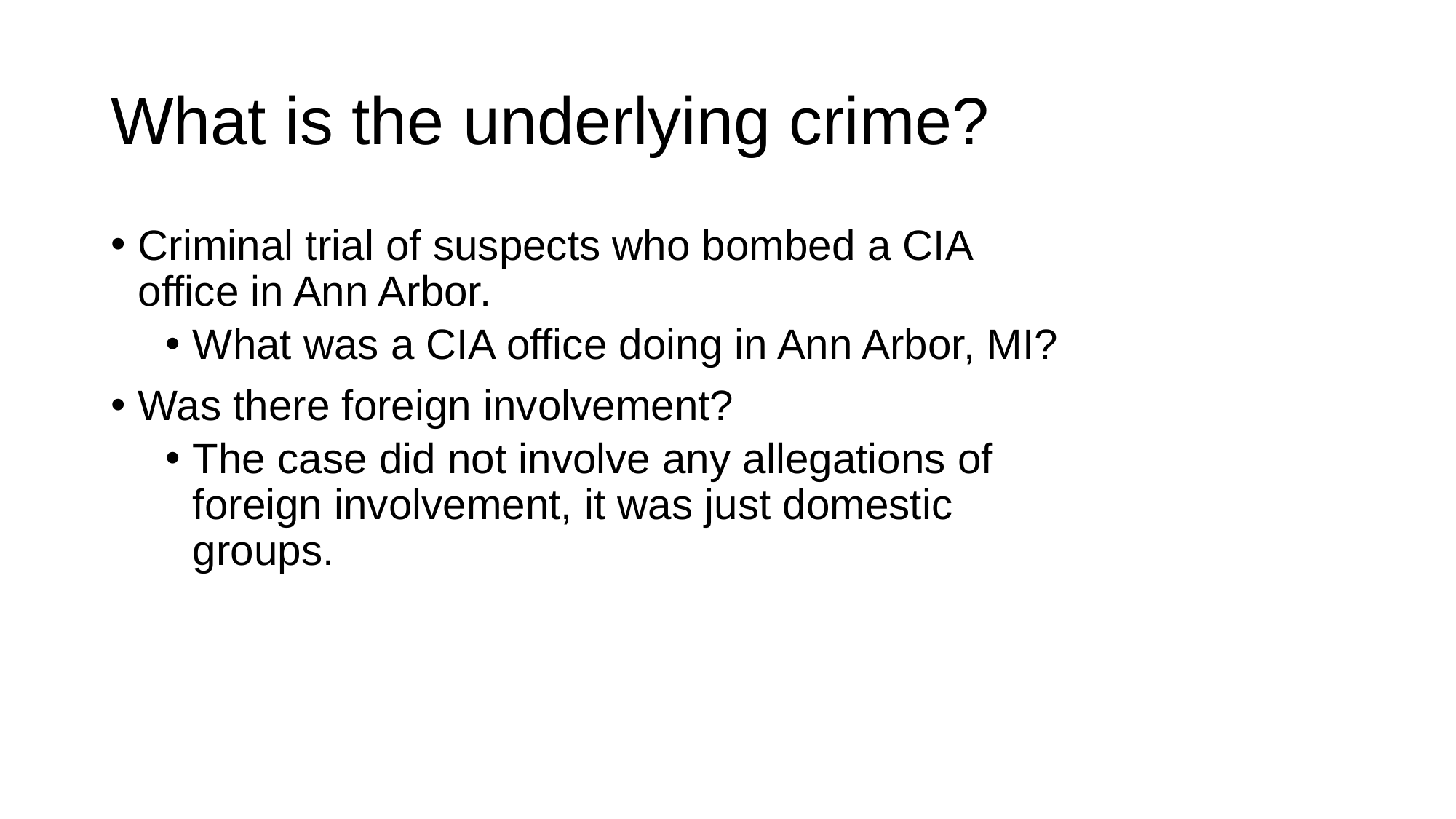

# What is the underlying crime?
Criminal trial of suspects who bombed a CIA office in Ann Arbor.
What was a CIA office doing in Ann Arbor, MI?
Was there foreign involvement?
The case did not involve any allegations of foreign involvement, it was just domestic groups.